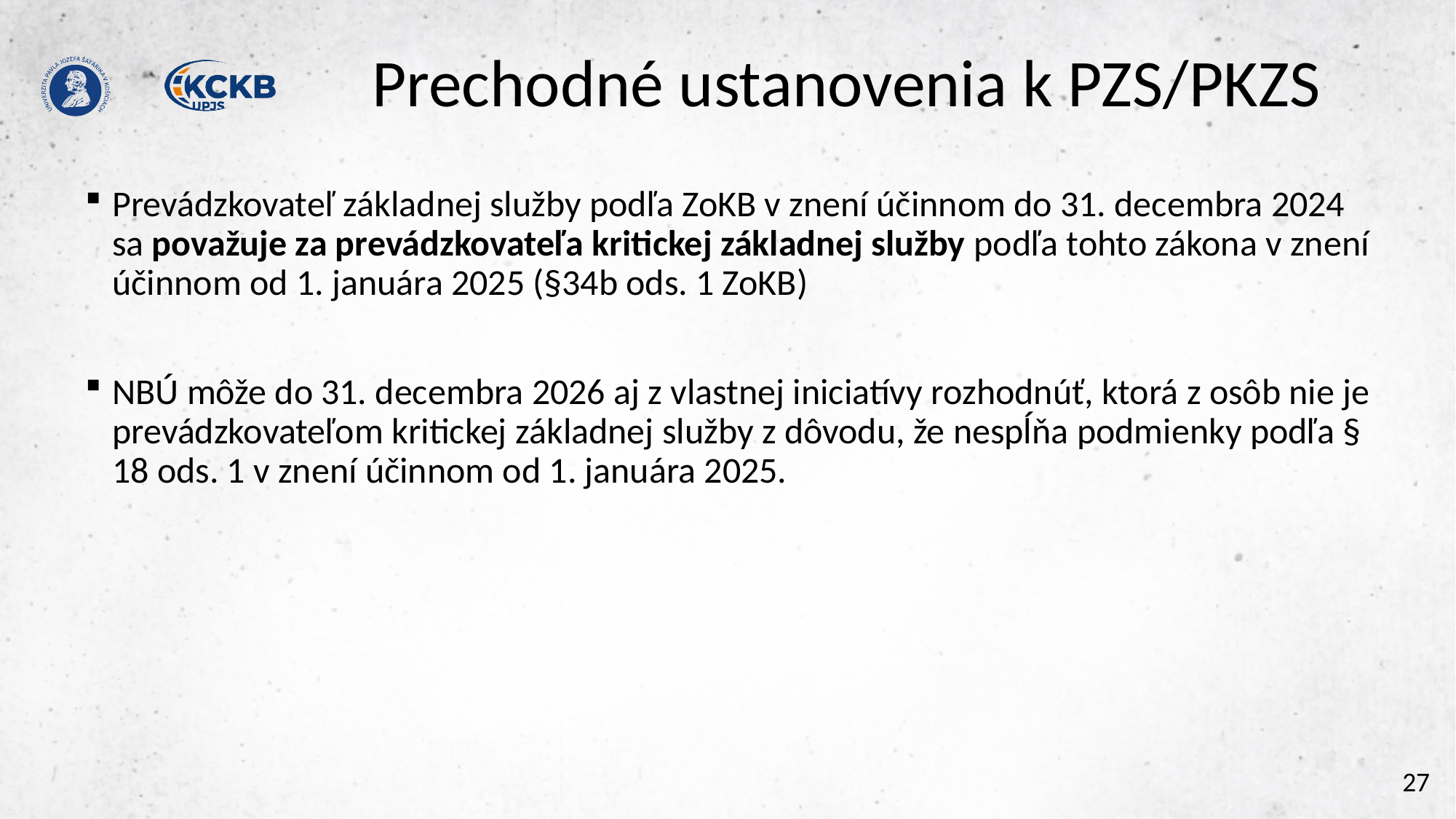

# Prechodné ustanovenia k PZS/PKZS
Prevádzkovateľ základnej služby podľa ZoKB v znení účinnom do 31. decembra 2024 sa považuje za prevádzkovateľa kritickej základnej služby podľa tohto zákona v znení účinnom od 1. januára 2025 (§34b ods. 1 ZoKB)

NBÚ môže do 31. decembra 2026 aj z vlastnej iniciatívy rozhodnúť, ktorá z osôb nie je prevádzkovateľom kritickej základnej služby z dôvodu, že nespĺňa podmienky podľa § 18 ods. 1 v znení účinnom od 1. januára 2025.

27